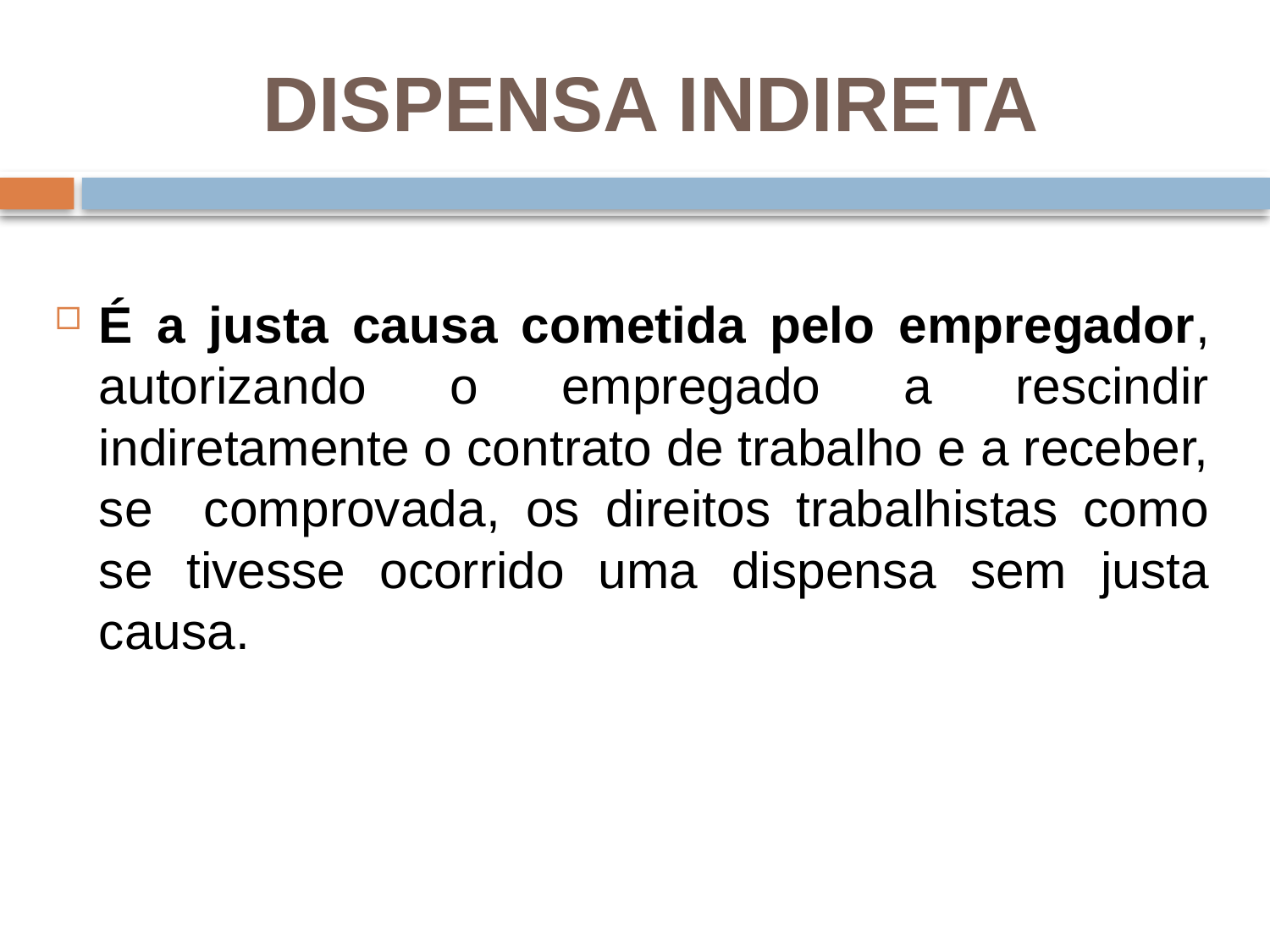

# DISPENSA INDIRETA

É a justa causa cometida pelo empregador, autorizando o empregado a rescindir indiretamente o contrato de trabalho e a receber, se  comprovada, os direitos trabalhistas como se tivesse ocorrido uma dispensa sem justa causa.